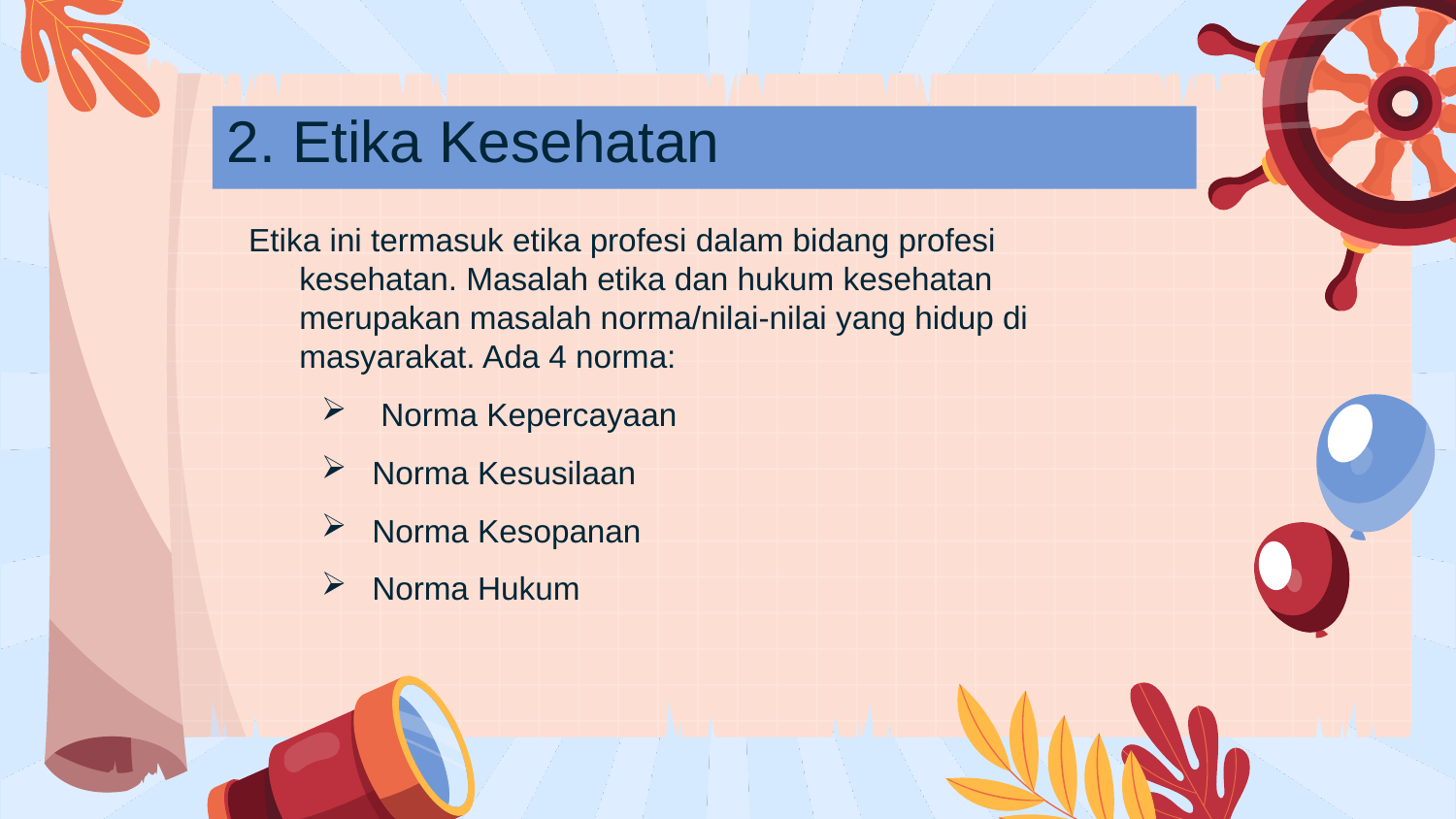

# 2. Etika Kesehatan
Etika ini termasuk etika profesi dalam bidang profesi kesehatan. Masalah etika dan hukum kesehatan merupakan masalah norma/nilai-nilai yang hidup di masyarakat. Ada 4 norma:
 Norma Kepercayaan
Norma Kesusilaan
Norma Kesopanan
Norma Hukum